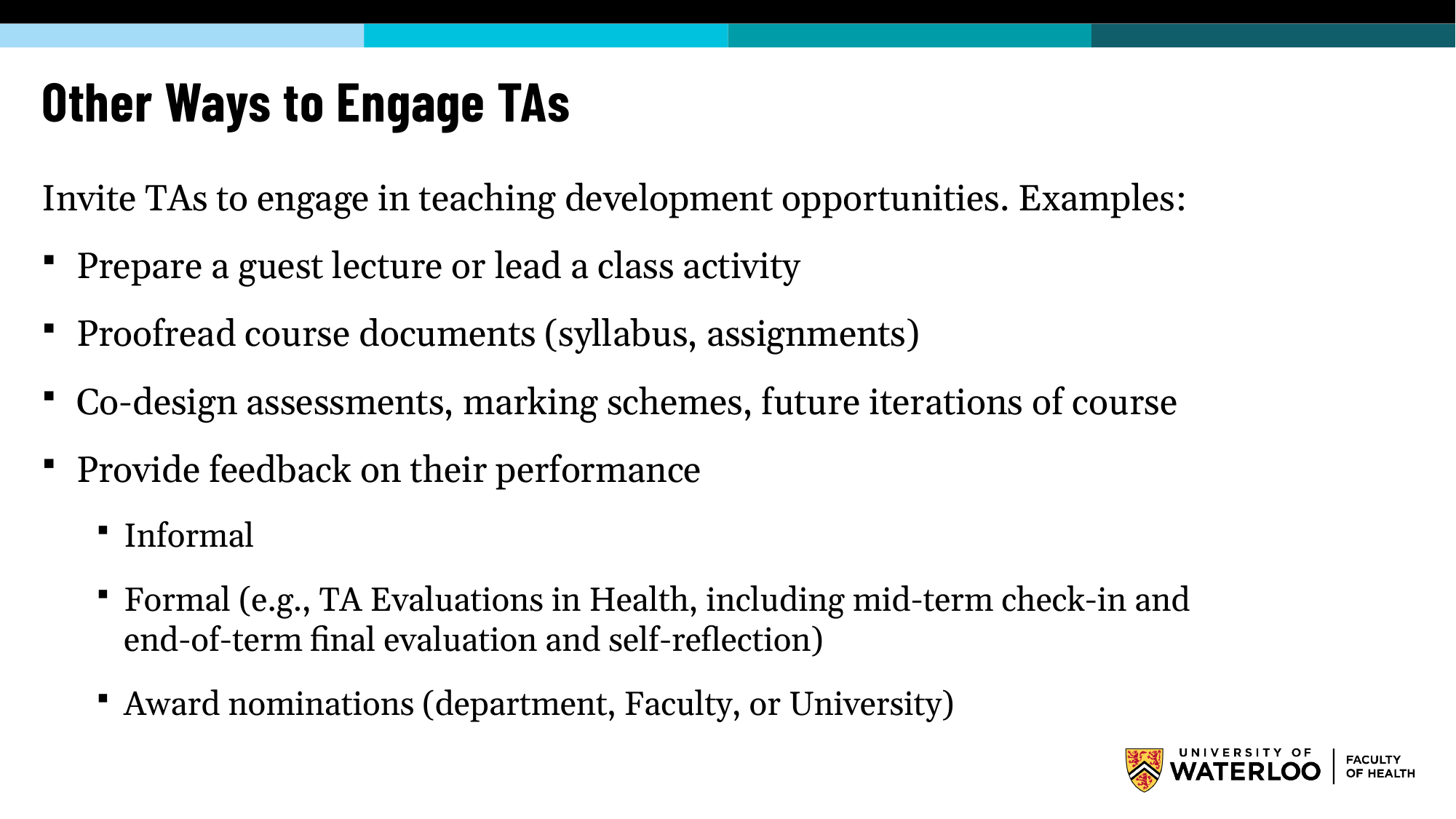

# Other Ways to Engage TAs
Invite TAs to engage in teaching development opportunities. Examples:
Prepare a guest lecture or lead a class activity
Proofread course documents (syllabus, assignments)
Co-design assessments, marking schemes, future iterations of course
Provide feedback on their performance
Informal
Formal (e.g., TA Evaluations in Health, including mid-term check-in and end-of-term final evaluation and self-reflection)
Award nominations (department, Faculty, or University)